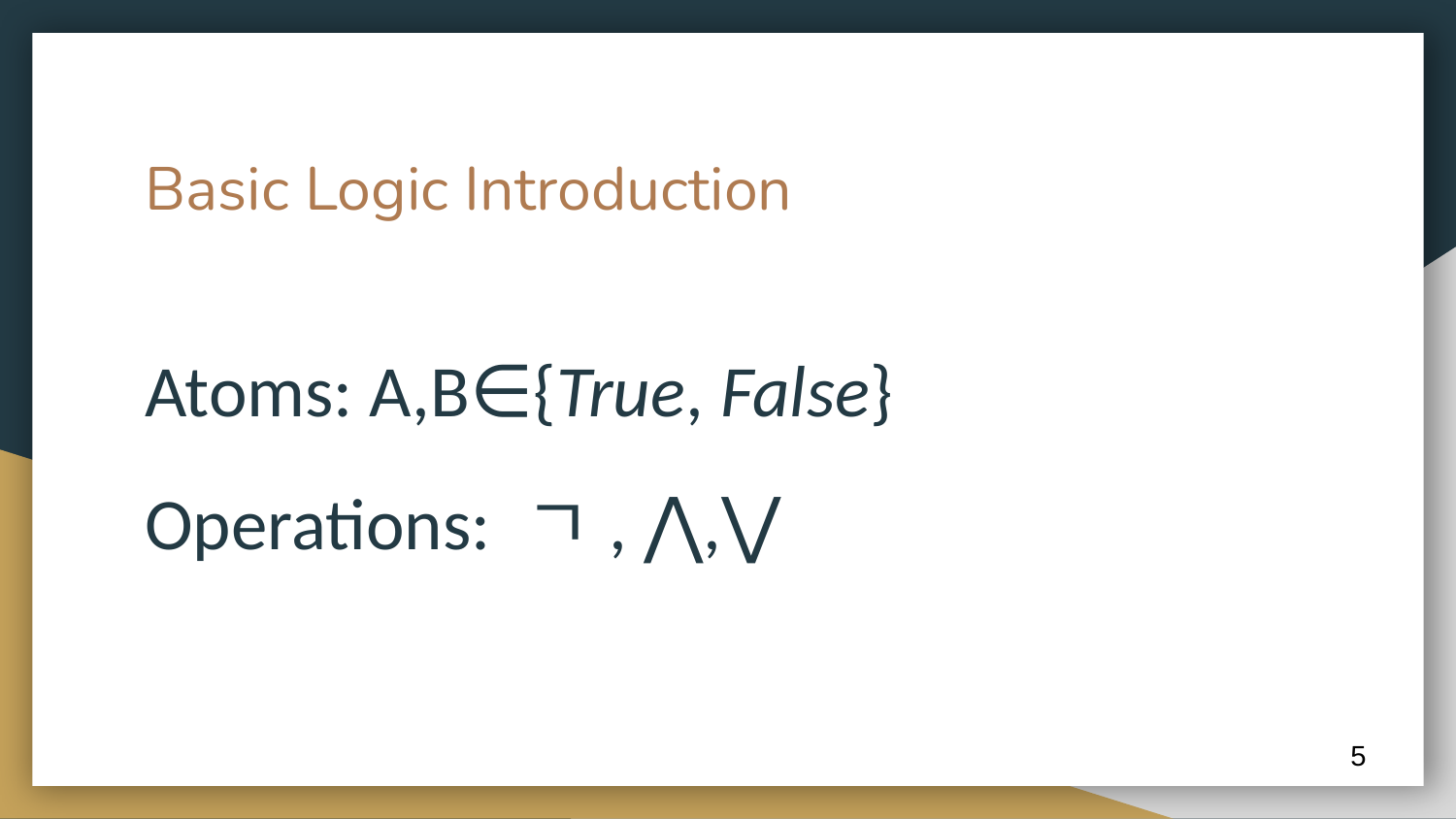

# Basic Logic Introduction
Atoms: A,B∈{True, False}
Operations: ㄱ, ⋀,⋁

5